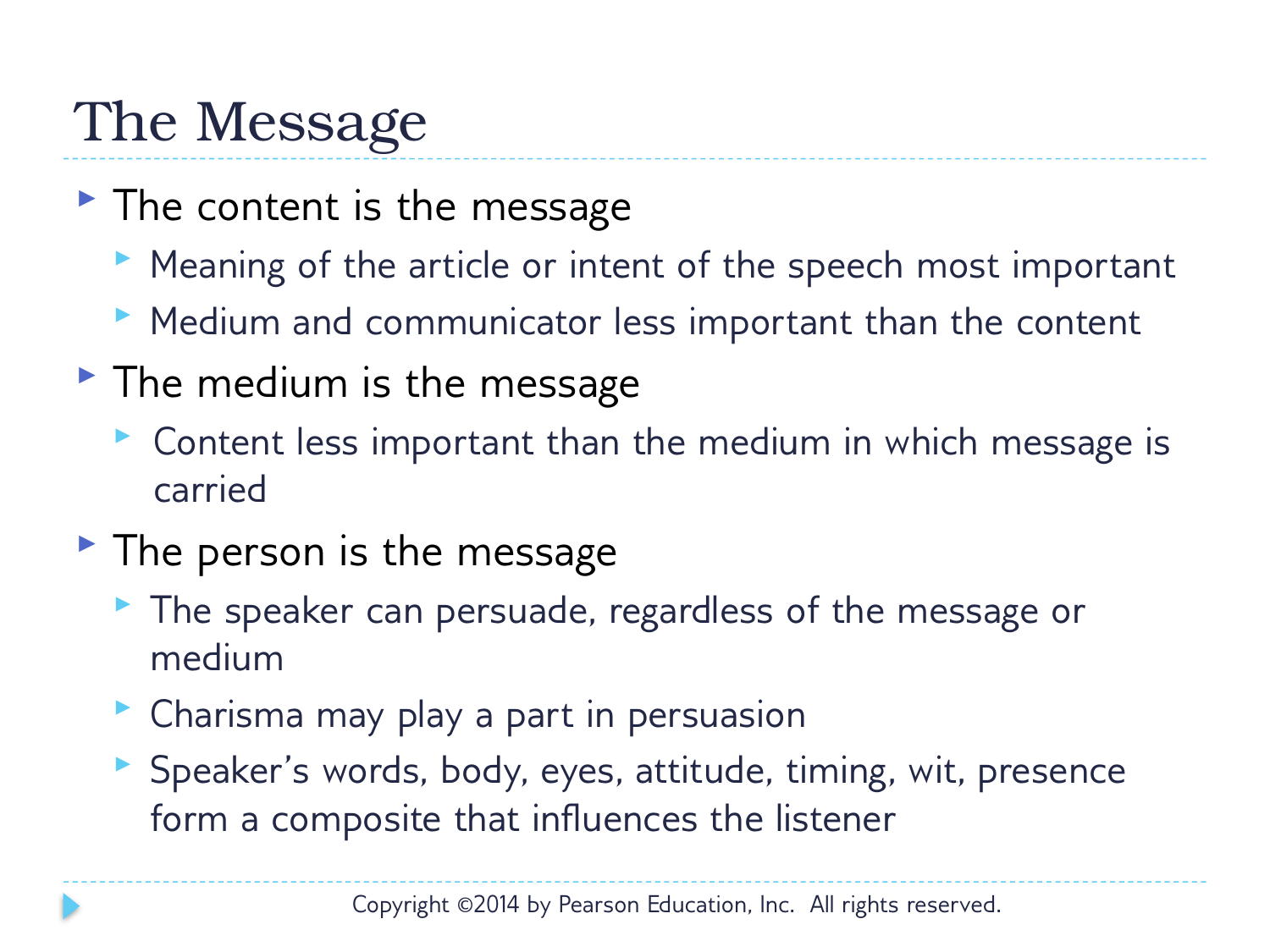

# The Message
The content is the message
Meaning of the article or intent of the speech most important
Medium and communicator less important than the content
The medium is the message
Content less important than the medium in which message is carried
The person is the message
The speaker can persuade, regardless of the message or medium
Charisma may play a part in persuasion
Speaker’s words, body, eyes, attitude, timing, wit, presence form a composite that influences the listener
Copyright ©2014 by Pearson Education, Inc.  All rights reserved.